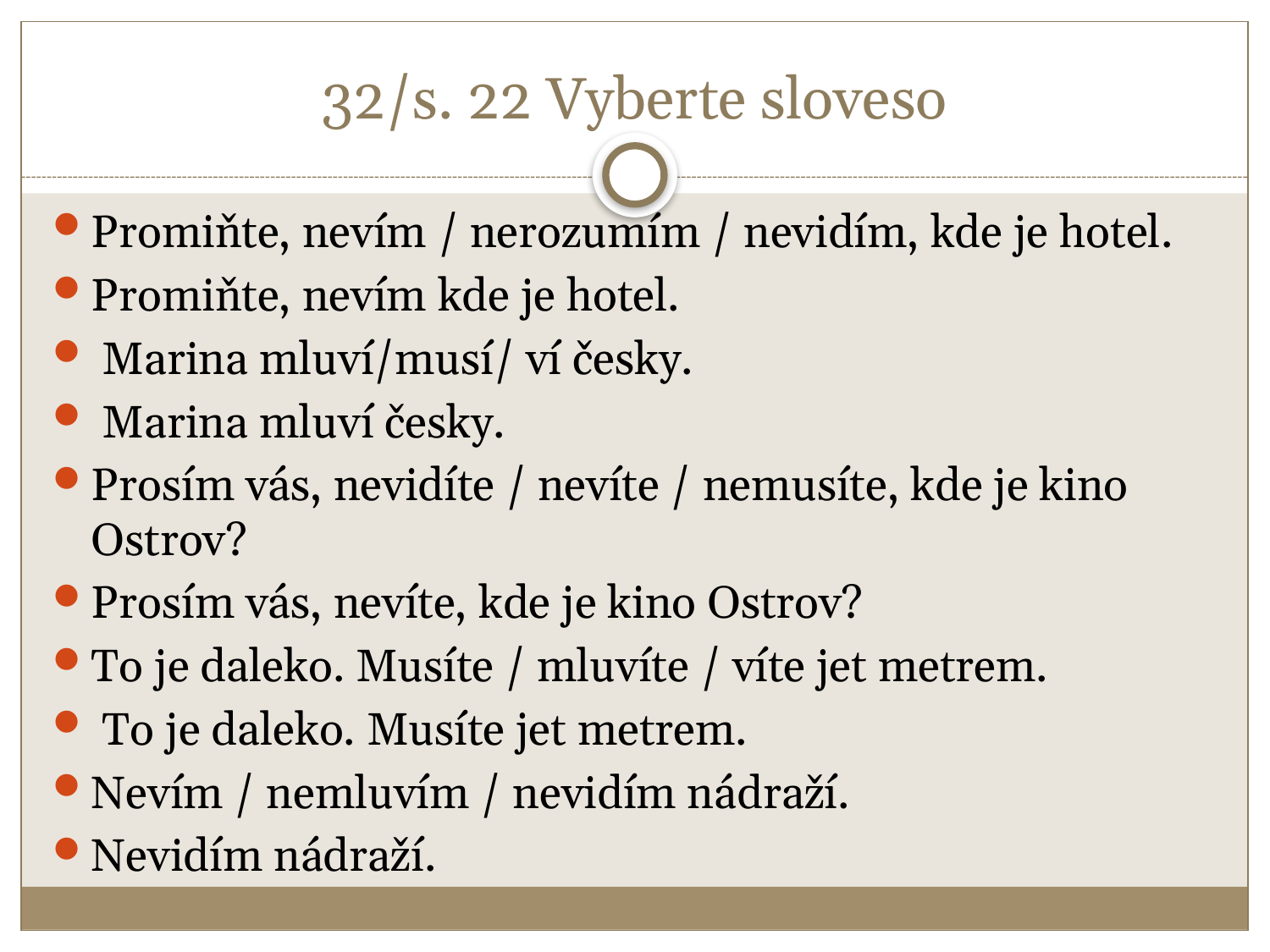

# 32/s. 22 Vyberte sloveso
Promiňte, nevím / nerozumím / nevidím, kde je hotel.
Promiňte, nevím kde je hotel.
 Marina mluví/musí/ ví česky.
 Marina mluví česky.
Prosím vás, nevidíte / nevíte / nemusíte, kde je kino Ostrov?
Prosím vás, nevíte, kde je kino Ostrov?
To je daleko. Musíte / mluvíte / víte jet metrem.
 To je daleko. Musíte jet metrem.
Nevím / nemluvím / nevidím nádraží.
Nevidím nádraží.